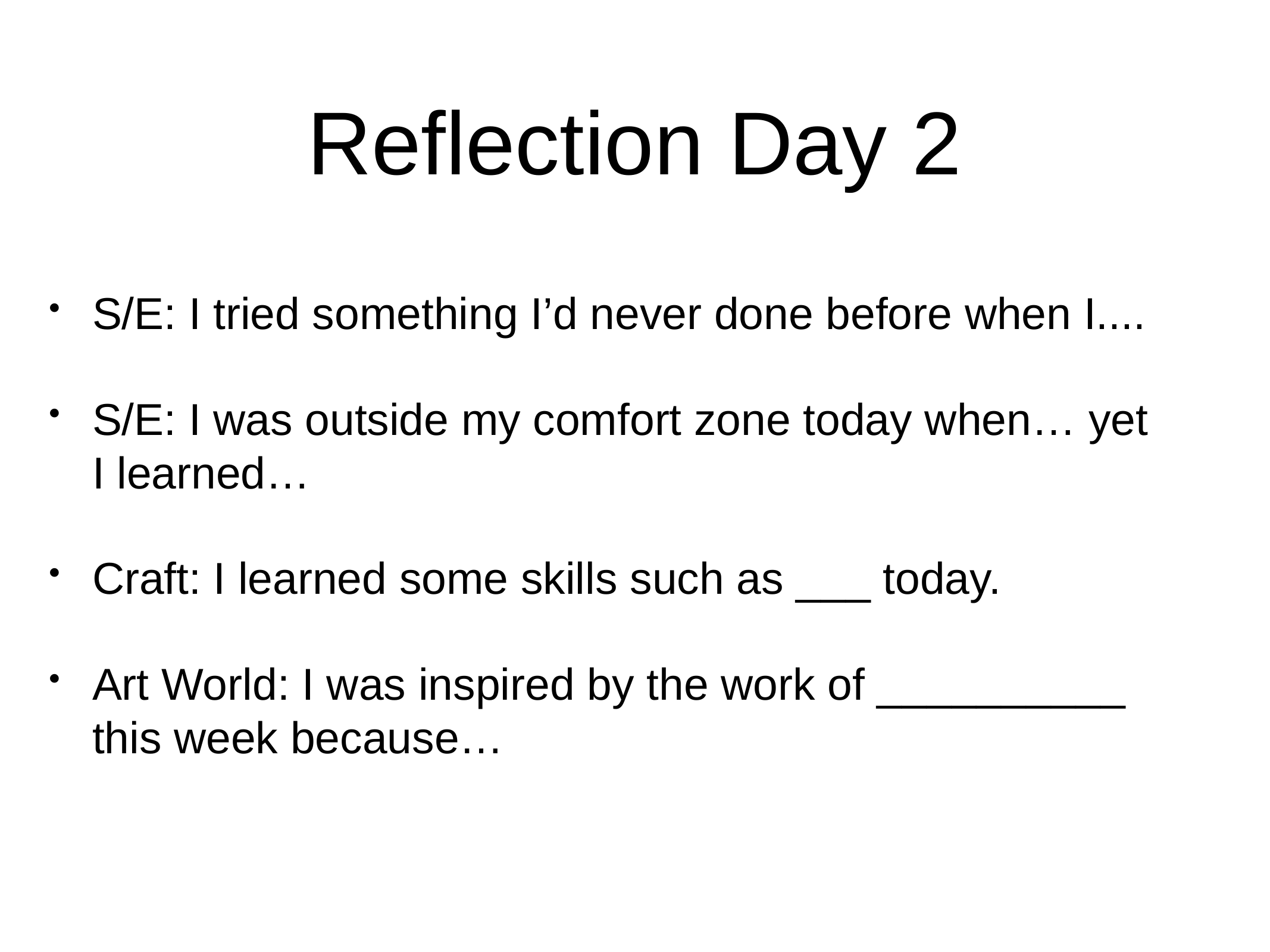

# Reflection Day 2
S/E: I tried something I’d never done before when I....
S/E: I was outside my comfort zone today when… yet I learned…
Craft: I learned some skills such as ___ today.
Art World: I was inspired by the work of __________ this week because…